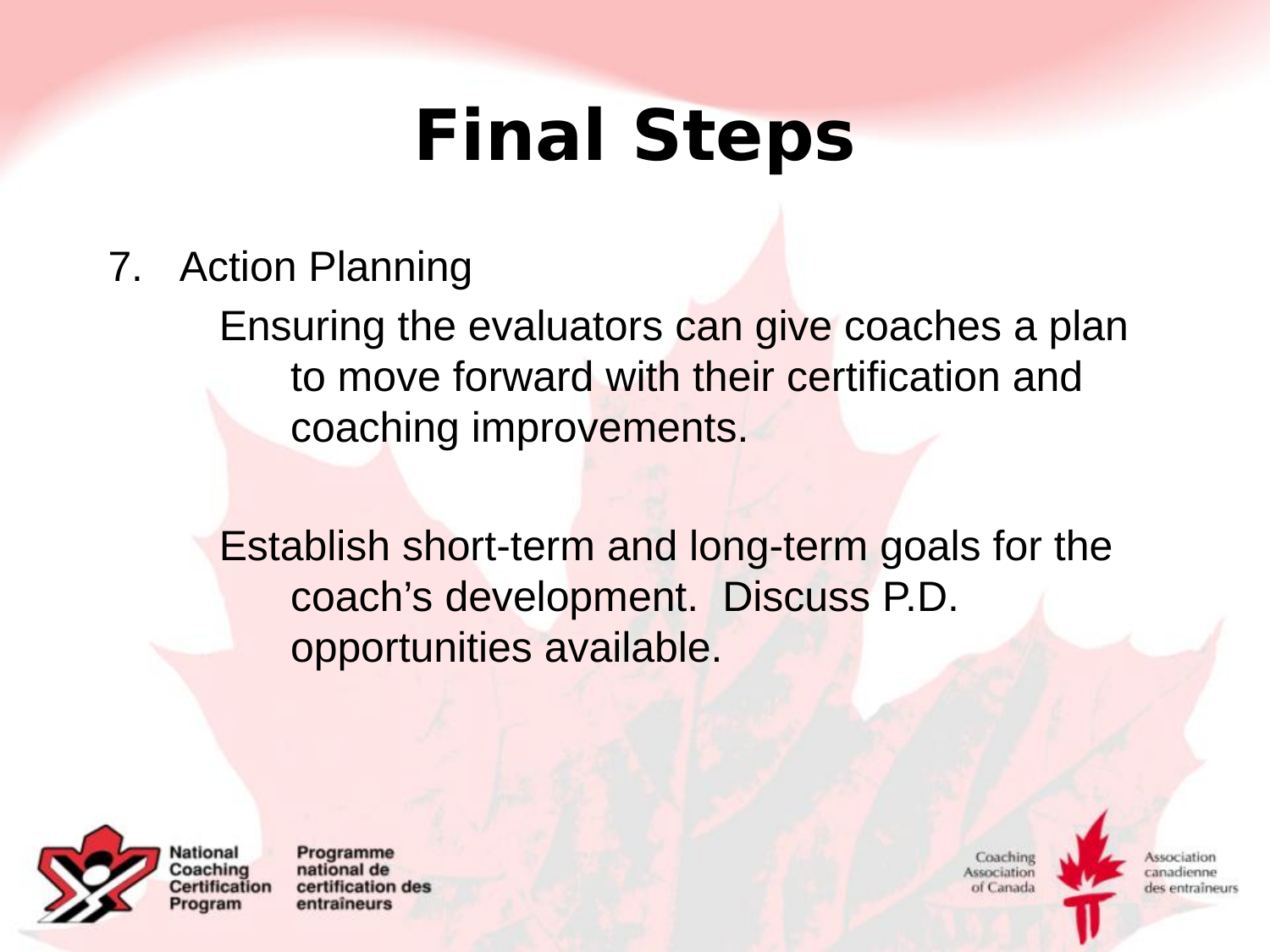

# Final Steps
Action Planning
Ensuring the evaluators can give coaches a plan to move forward with their certification and coaching improvements.

Establish short-term and long-term goals for the coach’s development.  Discuss P.D. opportunities available.